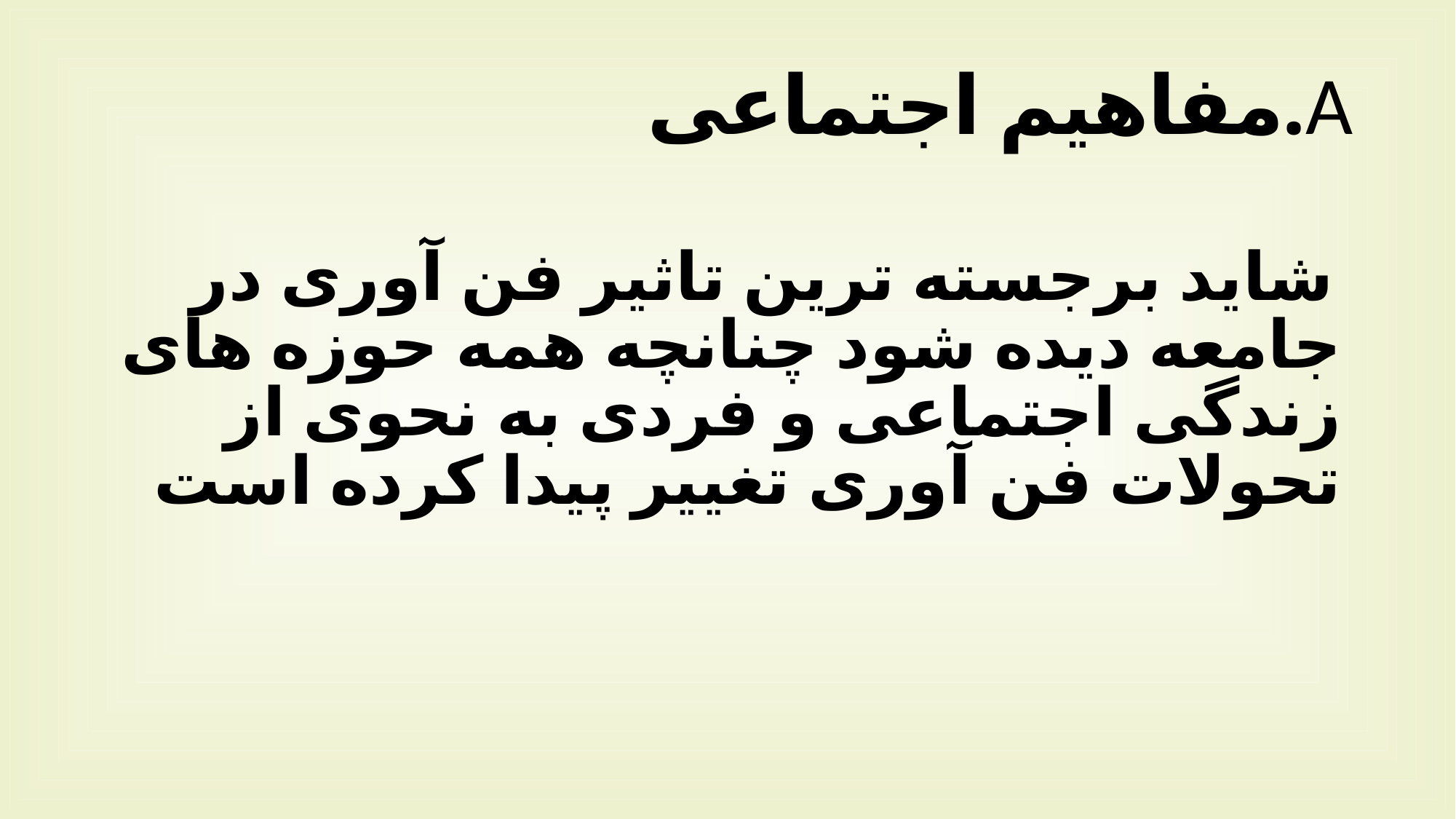

# A.مفاهیم اجتماعی
شاید برجسته ترین تاثیر فن آوری در جامعه دیده شود چنانچه همه حوزه های زندگی اجتماعی و فردی به نحوی از تحولات فن آوری تغییر پیدا کرده است